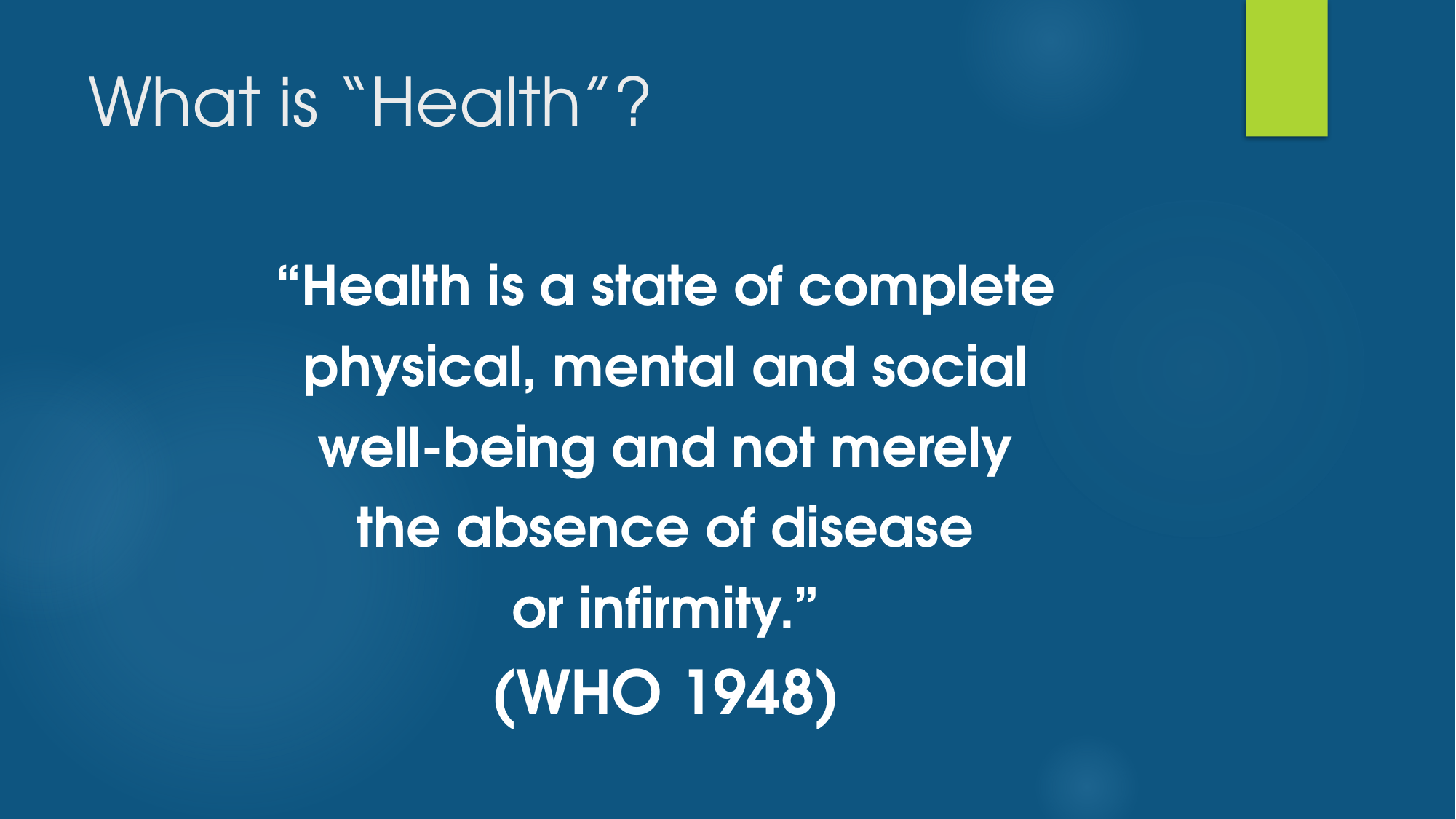

# What is “Health”?
“Health is a state of complete
physical, mental and social
well-being and not merely
the absence of disease
or infirmity.”
(WHO 1948)